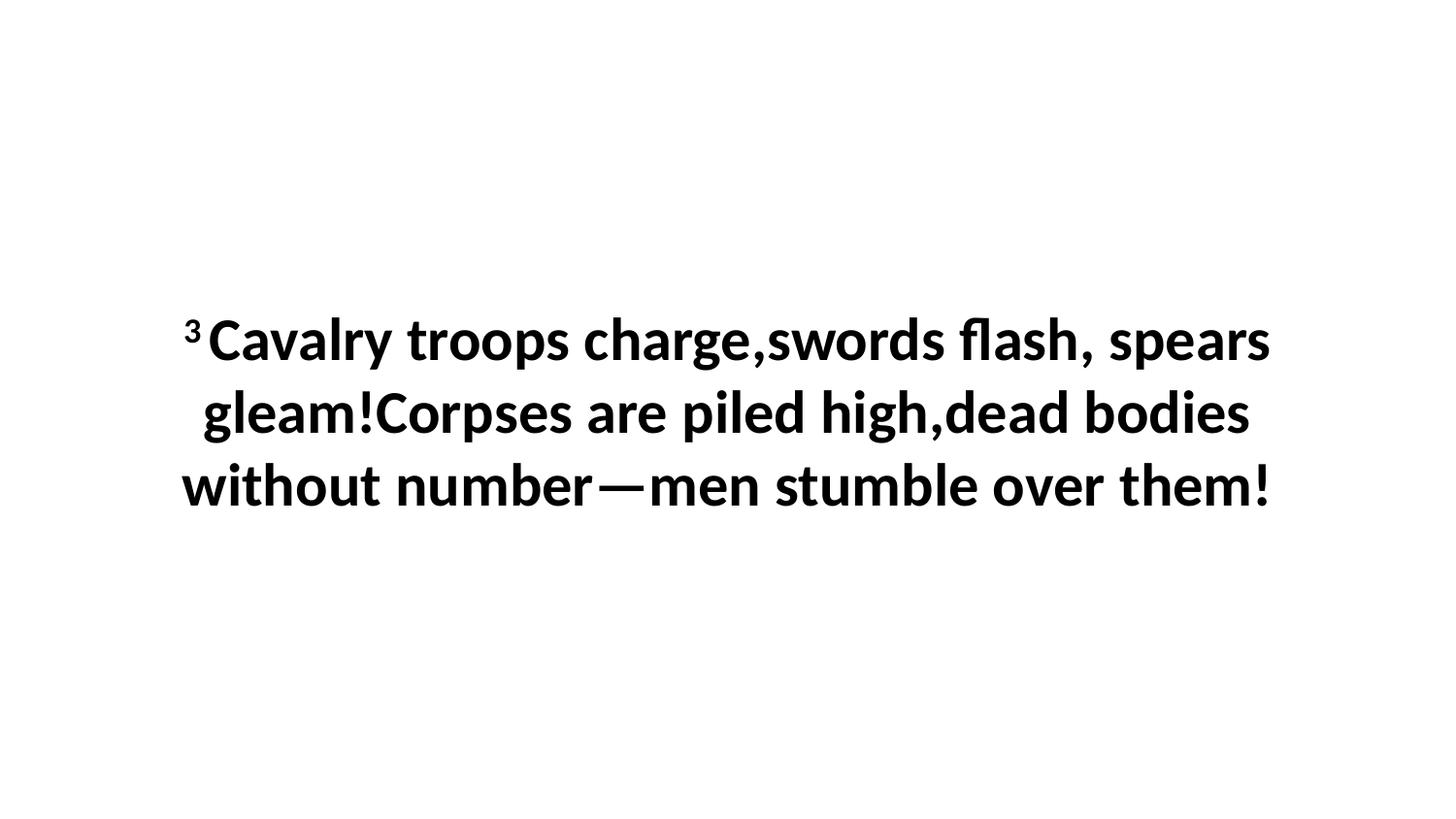

3 Cavalry troops charge,swords flash, spears gleam!Corpses are piled high,dead bodies without number—men stumble over them!